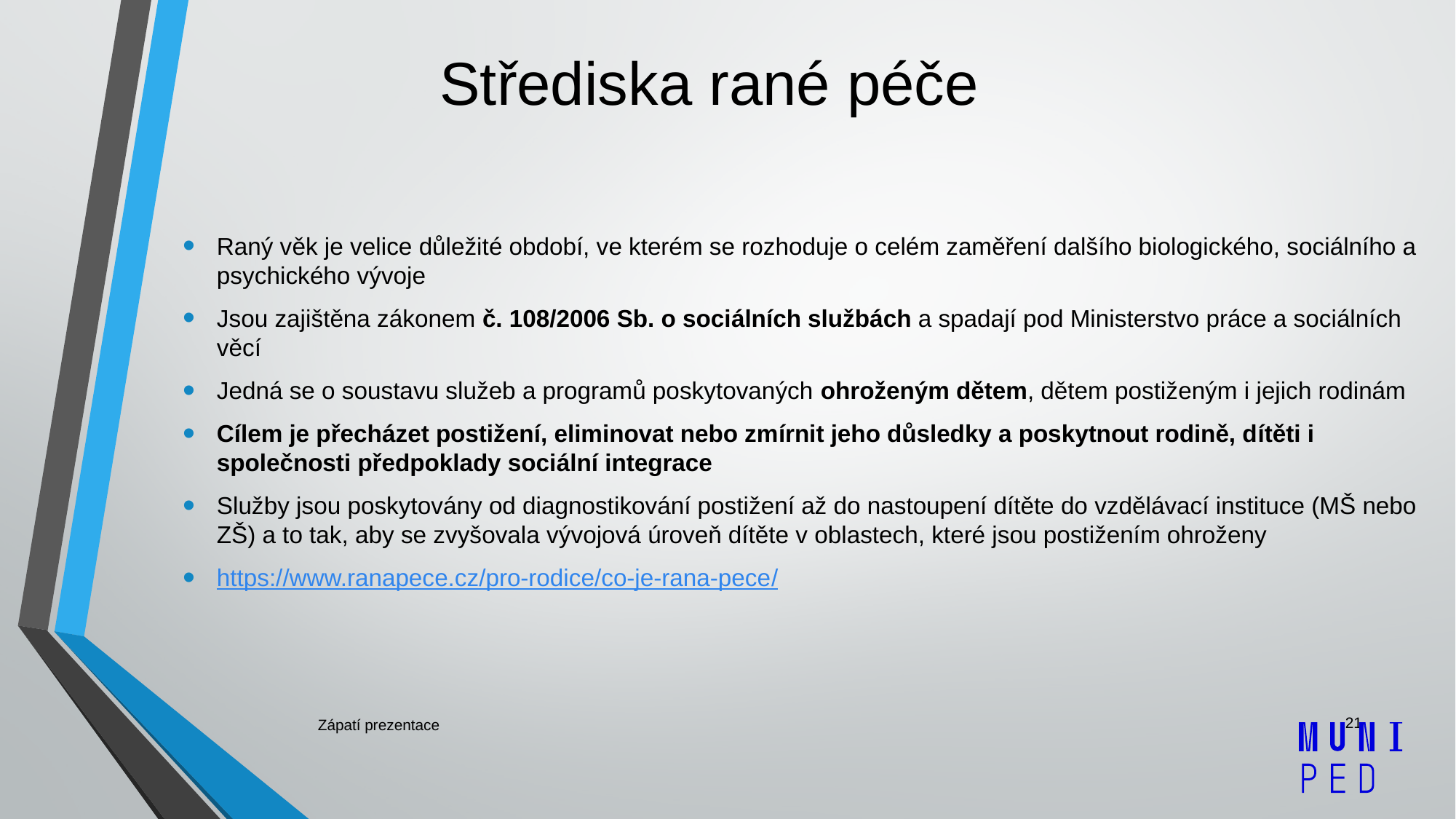

# Střediska rané péče
Raný věk je velice důležité období, ve kterém se rozhoduje o celém zaměření dalšího biologického, sociálního a psychického vývoje
Jsou zajištěna zákonem č. 108/2006 Sb. o sociálních službách a spadají pod Ministerstvo práce a sociálních věcí
Jedná se o soustavu služeb a programů poskytovaných ohroženým dětem, dětem postiženým i jejich rodinám
Cílem je přecházet postižení, eliminovat nebo zmírnit jeho důsledky a poskytnout rodině, dítěti i společnosti předpoklady sociální integrace
Služby jsou poskytovány od diagnostikování postižení až do nastoupení dítěte do vzdělávací instituce (MŠ nebo ZŠ) a to tak, aby se zvyšovala vývojová úroveň dítěte v oblastech, které jsou postižením ohroženy
https://www.ranapece.cz/pro-rodice/co-je-rana-pece/

21
Zápatí prezentace